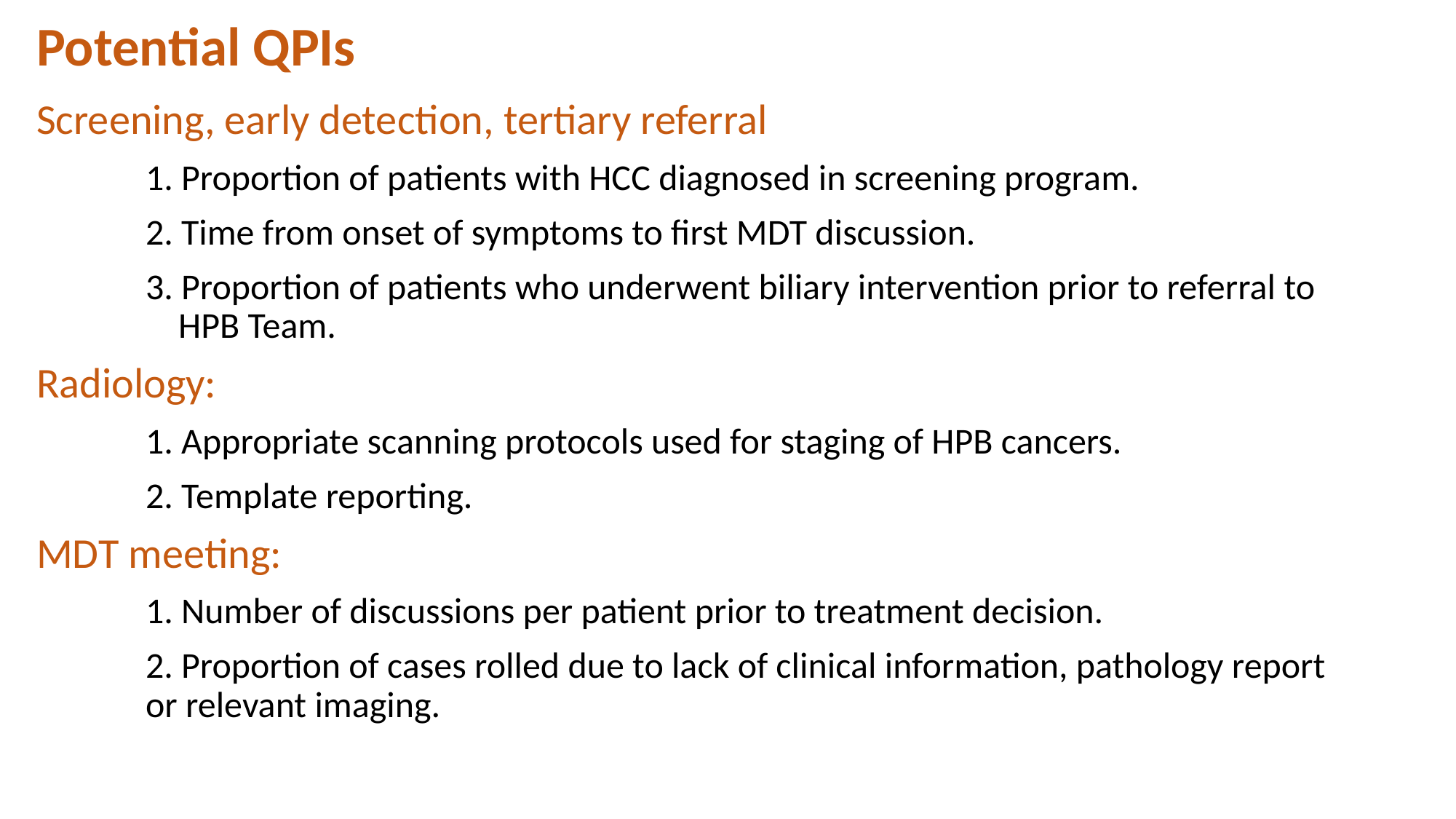

# Potential QPIs
Screening, early detection, tertiary referral
	1. Proportion of patients with HCC diagnosed in screening program.
	2. Time from onset of symptoms to first MDT discussion.
	3. Proportion of patients who underwent biliary intervention prior to referral to 	    HPB Team.
Radiology:
	1. Appropriate scanning protocols used for staging of HPB cancers.
	2. Template reporting.
MDT meeting:
	1. Number of discussions per patient prior to treatment decision.
	2. Proportion of cases rolled due to lack of clinical information, pathology report 	or relevant imaging.